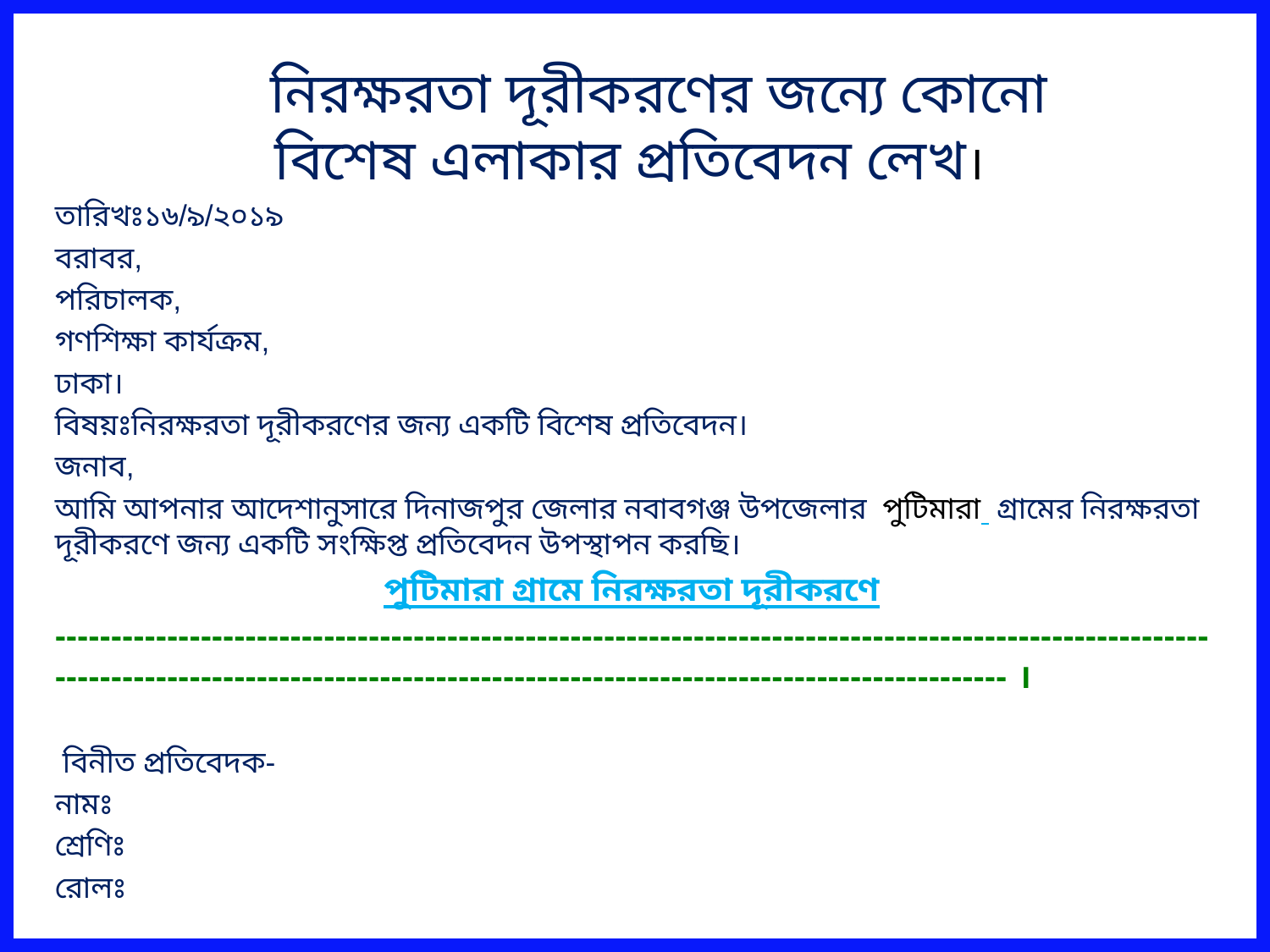

নিরক্ষরতা দূরীকরণের জন্যে কোনো   বিশেষ এলাকার প্রতিবেদন লেখ।
তারিখঃ১৬/৯/২০১৯
বরাবর,
পরিচালক,
গণশিক্ষা কার্যক্রম,
ঢাকা।
বিষয়ঃনিরক্ষরতা দূরীকরণের জন্য একটি বিশেষ প্রতিবেদন।
জনাব,
আমি আপনার আদেশানুসারে দিনাজপুর জেলার নবাবগঞ্জ উপজেলার  পুটিমারা  গ্রামের নিরক্ষরতা দূরীকরণে জন্য একটি সংক্ষিপ্ত প্রতিবেদন উপস্থাপন করছি।
                                          পুটিমারা গ্রামে নিরক্ষরতা দূরীকরণে
-------------------------------------------------------------------------------------------------------------------------------------------------------------------------------------------- ।

 বিনীত প্রতিবেদক-
নামঃ
শ্রেণিঃ
রোলঃ